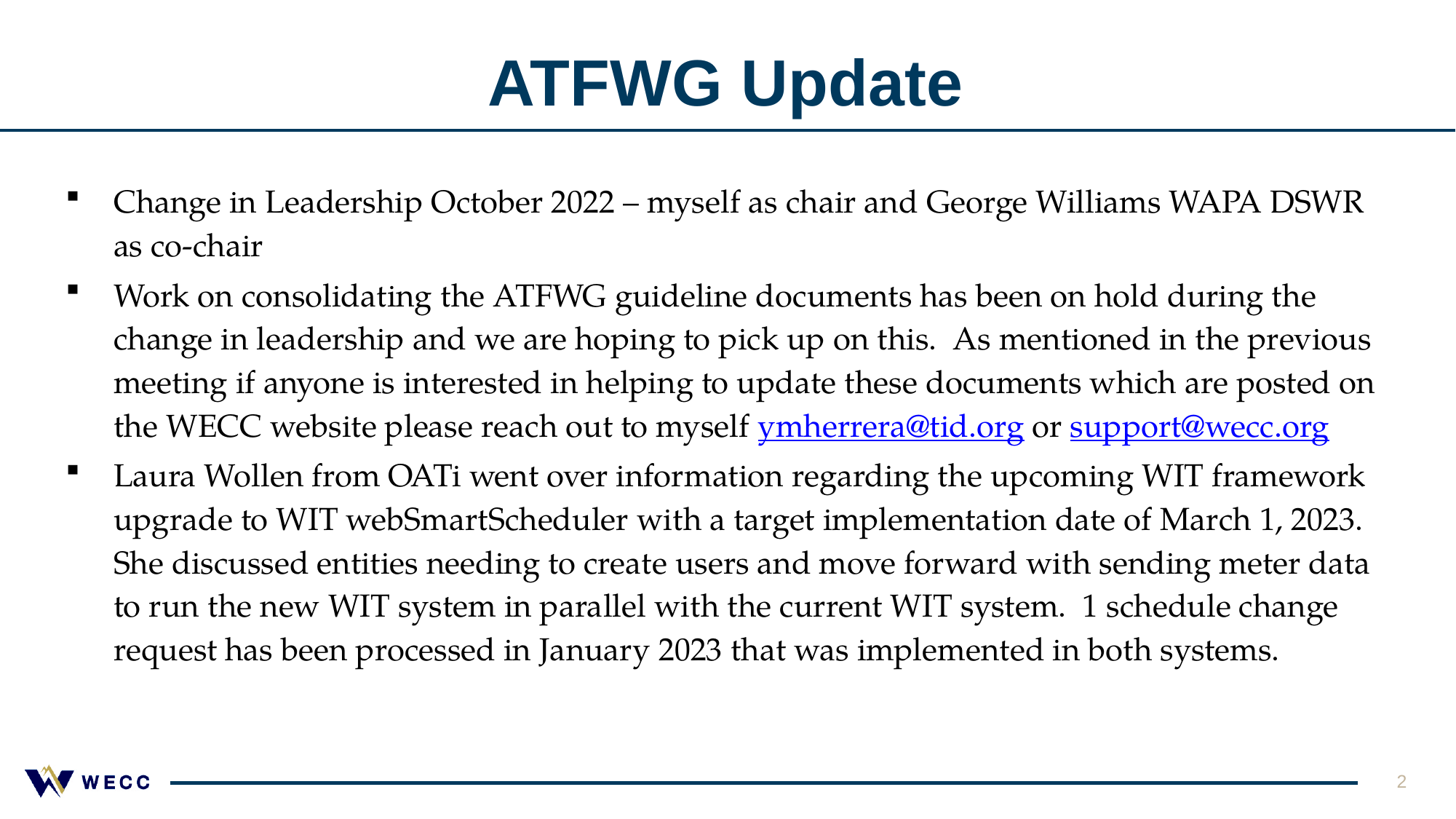

# ATFWG Update
Change in Leadership October 2022 – myself as chair and George Williams WAPA DSWR as co-chair
Work on consolidating the ATFWG guideline documents has been on hold during the change in leadership and we are hoping to pick up on this.  As mentioned in the previous meeting if anyone is interested in helping to update these documents which are posted on the WECC website please reach out to myself ymherrera@tid.org or support@wecc.org
Laura Wollen from OATi went over information regarding the upcoming WIT framework upgrade to WIT webSmartScheduler with a target implementation date of March 1, 2023.  She discussed entities needing to create users and move forward with sending meter data to run the new WIT system in parallel with the current WIT system.  1 schedule change request has been processed in January 2023 that was implemented in both systems.

2